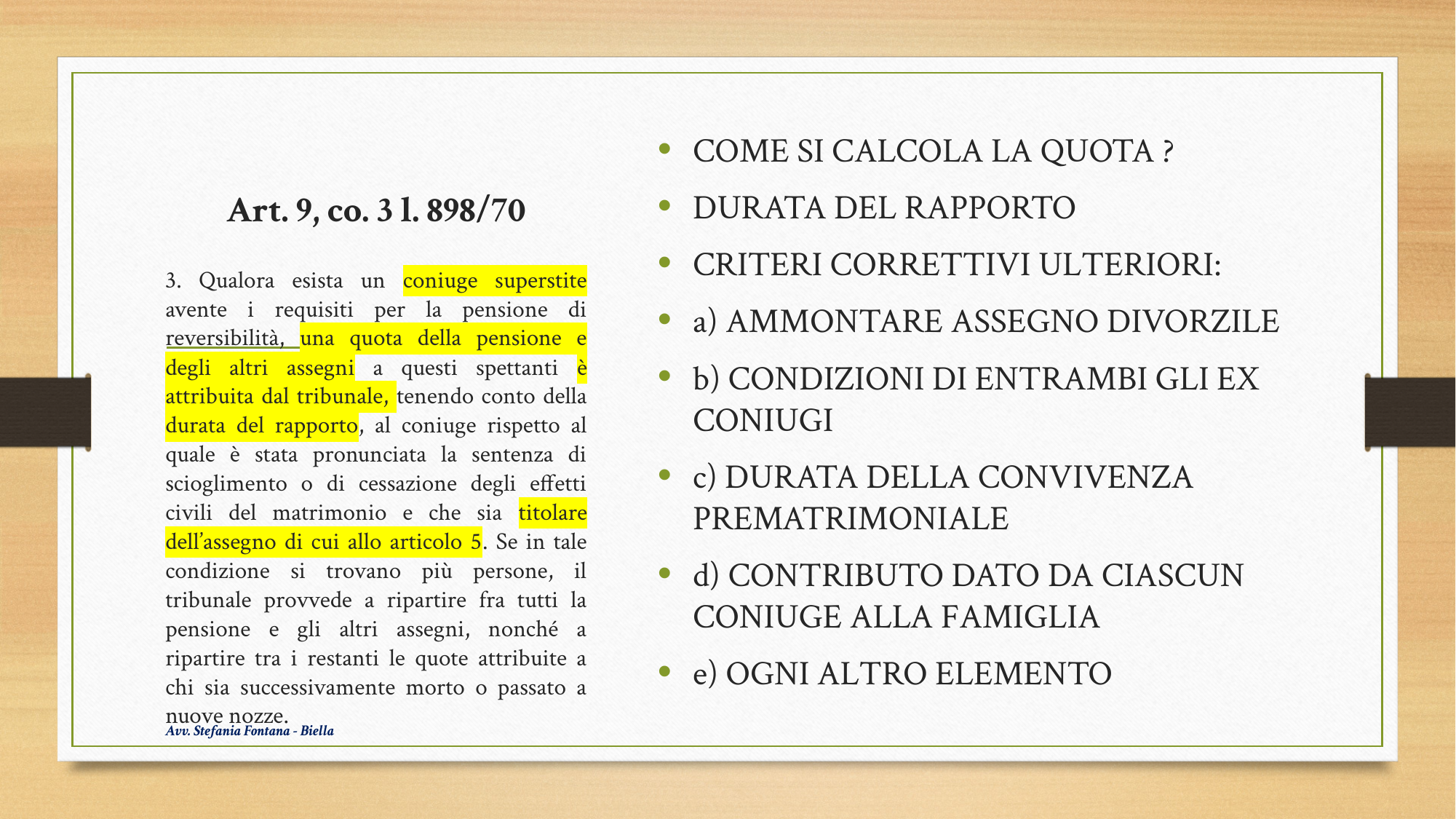

COME SI CALCOLA LA QUOTA ?
DURATA DEL RAPPORTO
CRITERI CORRETTIVI ULTERIORI:
a) AMMONTARE ASSEGNO DIVORZILE
b) CONDIZIONI DI ENTRAMBI GLI EX CONIUGI
c) DURATA DELLA CONVIVENZA PREMATRIMONIALE
d) CONTRIBUTO DATO DA CIASCUN CONIUGE ALLA FAMIGLIA
e) OGNI ALTRO ELEMENTO
# Art. 9, co. 3 l. 898/70
3. Qualora esista un coniuge superstite avente i requisiti per la pensione di reversibilità, una quota della pensione e degli altri assegni a questi spettanti è attribuita dal tribunale, tenendo conto della durata del rapporto, al coniuge rispetto al quale è stata pronunciata la sentenza di scioglimento o di cessazione degli effetti civili del matrimonio e che sia titolare dell’assegno di cui allo articolo 5. Se in tale condizione si trovano più persone, il tribunale provvede a ripartire fra tutti la pensione e gli altri assegni, nonché a ripartire tra i restanti le quote attribuite a chi sia successivamente morto o passato a nuove nozze.
Avv. Stefania Fontana - Biella